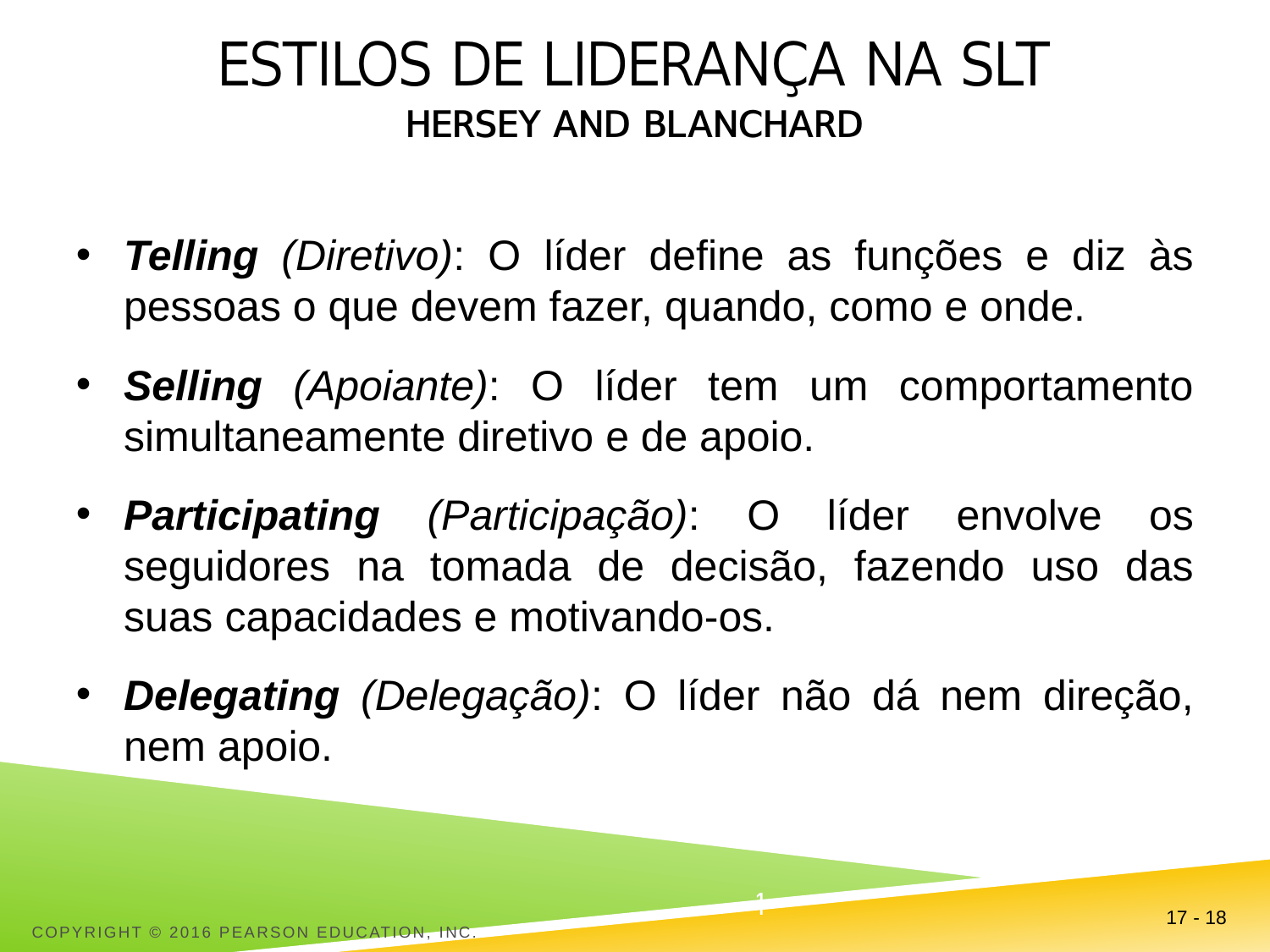

# Estilos de liderança na slt Hersey and Blanchard
Telling (Diretivo): O líder define as funções e diz às pessoas o que devem fazer, quando, como e onde.

Selling (Apoiante): O líder tem um comportamento simultaneamente diretivo e de apoio.

Participating (Participação): O líder envolve os seguidores na tomada de decisão, fazendo uso das suas capacidades e motivando-os.

Delegating (Delegação): O líder não dá nem direção, nem apoio.

Copyright © 2016 Pearson Education, Inc.
17 - 18